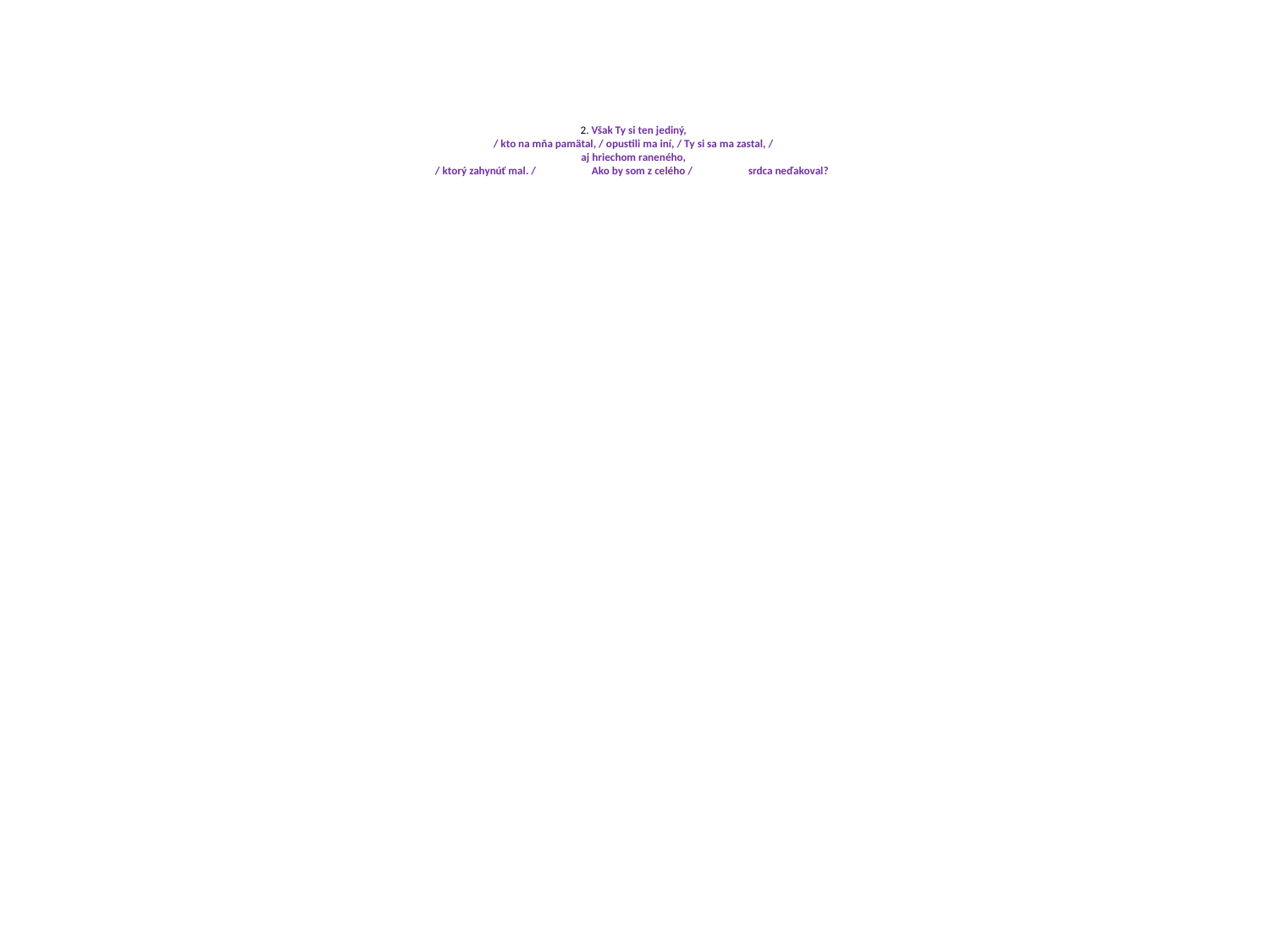

# 2. Však Ty si ten jediný, / kto na mňa pamätal, / opustili ma iní, / Ty si sa ma zastal, / aj hriechom raneného, / ktorý zahynúť mal. /                      Ako by som z celého /                      srdca neďakoval?